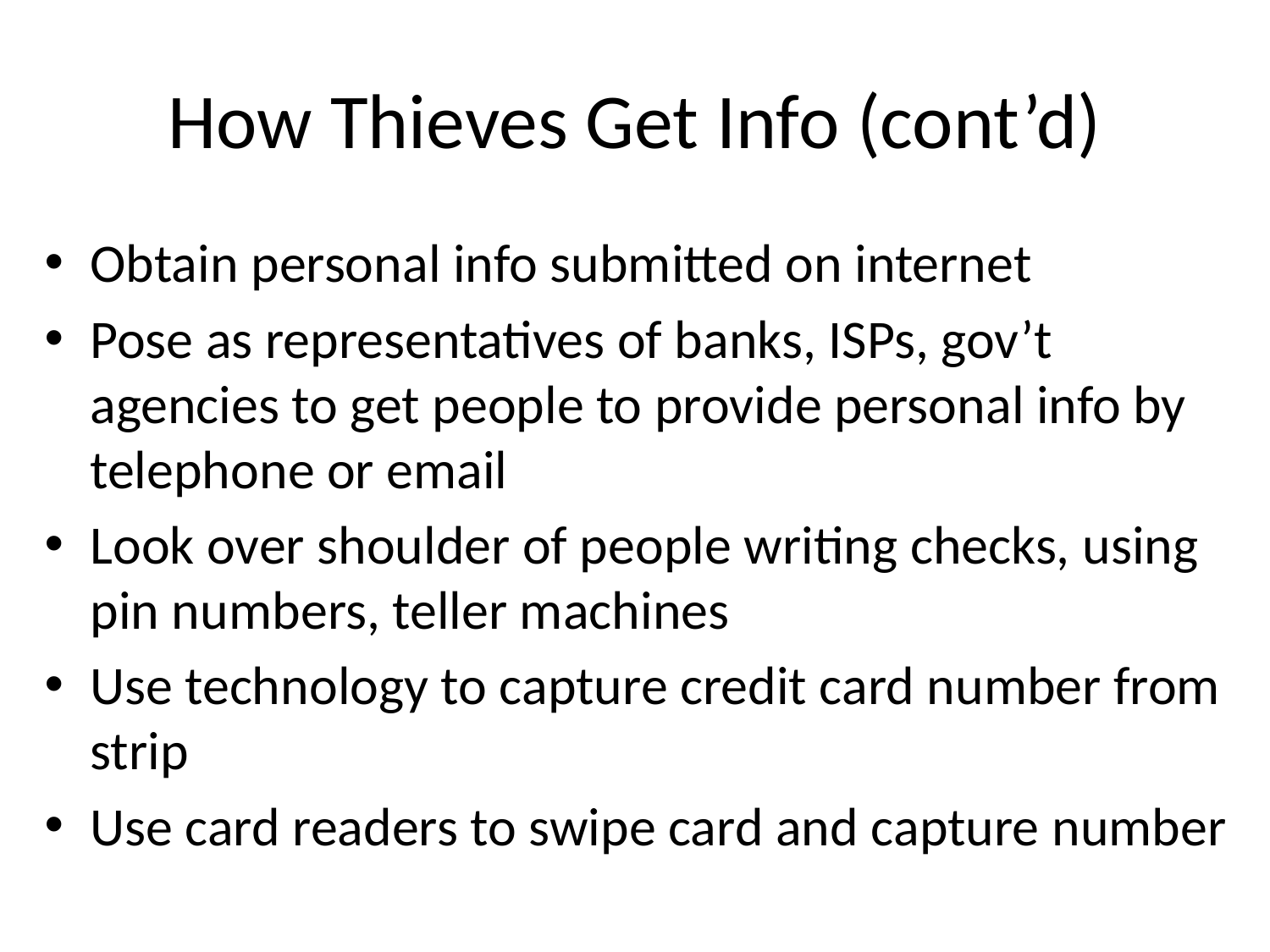

# How Thieves Get Info (cont’d)
Obtain personal info submitted on internet
Pose as representatives of banks, ISPs, gov’t agencies to get people to provide personal info by telephone or email
Look over shoulder of people writing checks, using pin numbers, teller machines
Use technology to capture credit card number from strip
Use card readers to swipe card and capture number